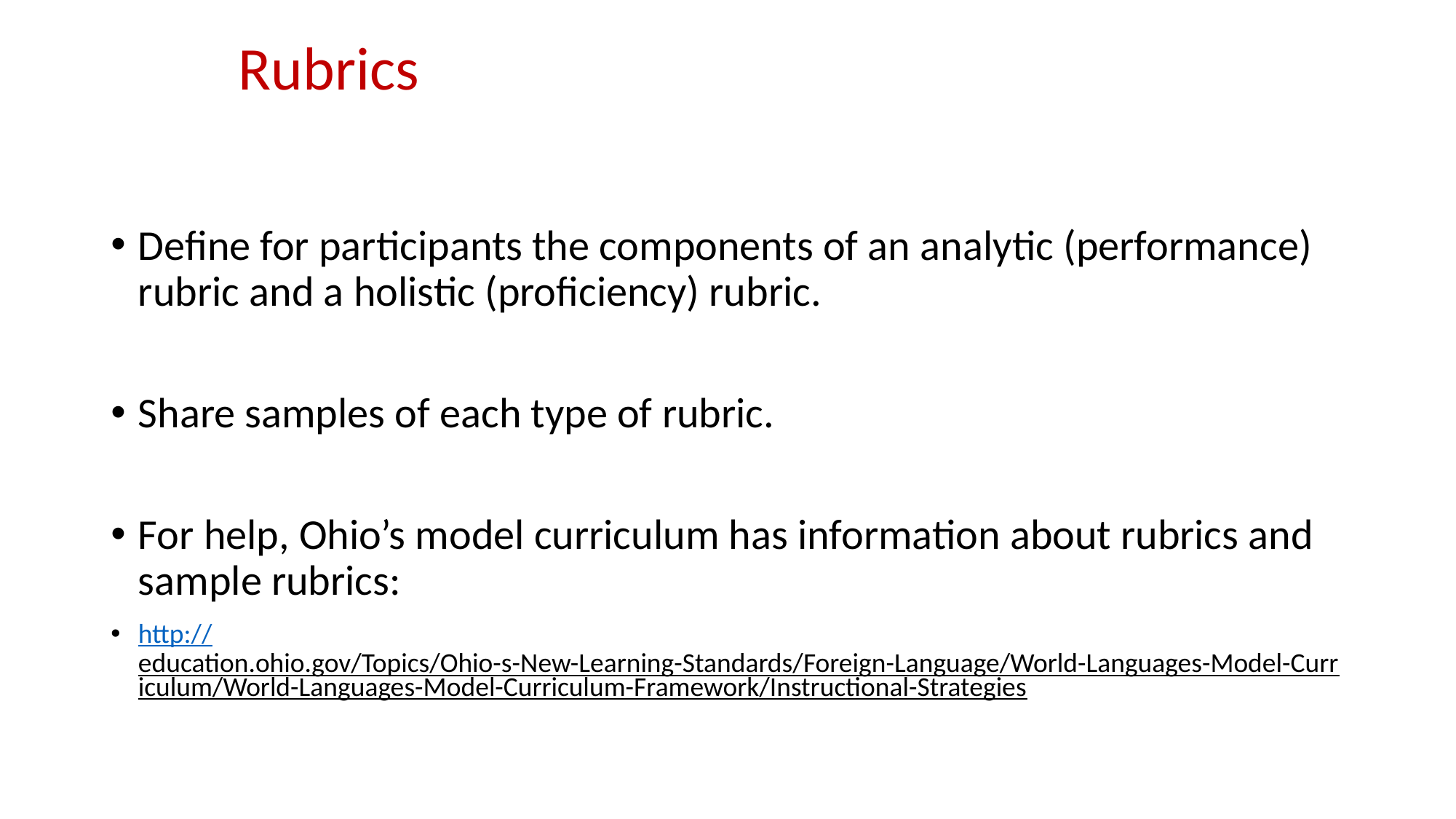

# Rubrics
Define for participants the components of an analytic (performance) rubric and a holistic (proficiency) rubric.

Share samples of each type of rubric.

For help, Ohio’s model curriculum has information about rubrics and sample rubrics:
http://education.ohio.gov/Topics/Ohio-s-New-Learning-Standards/Foreign-Language/World-Languages-Model-Curriculum/World-Languages-Model-Curriculum-Framework/Instructional-Strategies